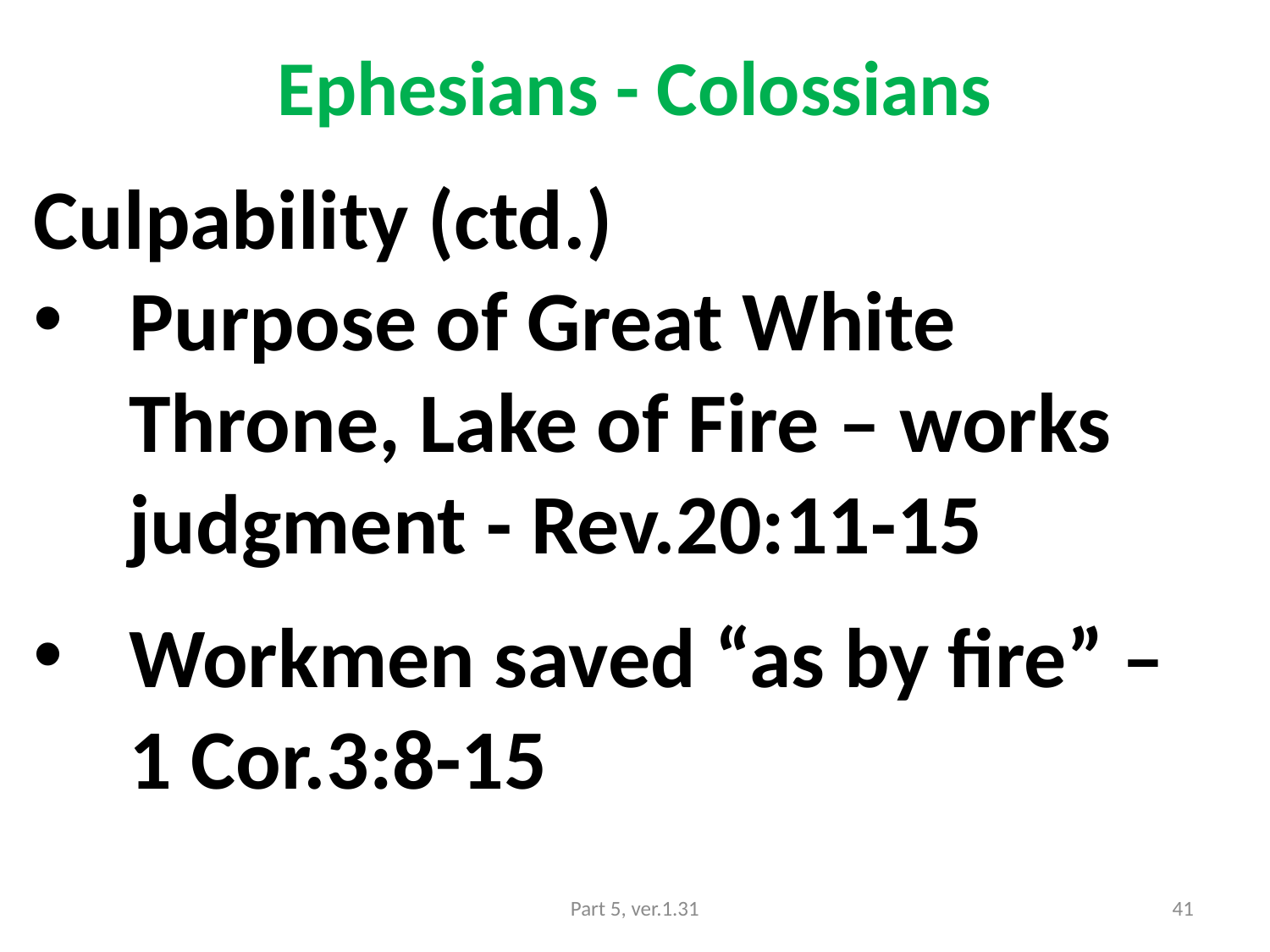

# Ephesians - Colossians
Culpability (ctd.)
Purpose of Great White Throne, Lake of Fire – works judgment - Rev.20:11-15
Workmen saved “as by fire” –  1 Cor.3:8-15
Part 5, ver.1.31
41